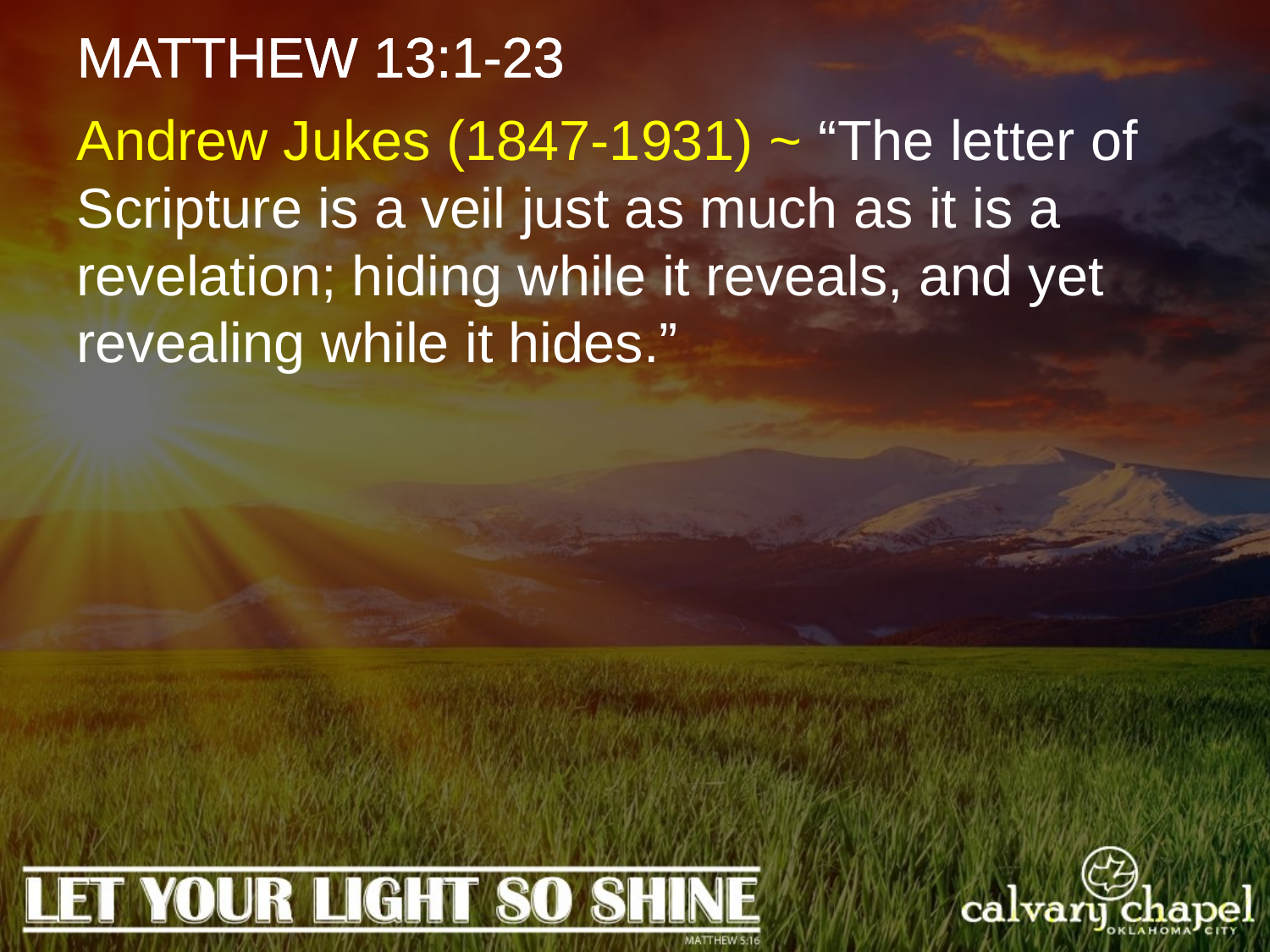

MATTHEW 13:1-23
Andrew Jukes (1847-1931) ~ “The letter of Scripture is a veil just as much as it is a revelation; hiding while it reveals, and yet revealing while it hides.”